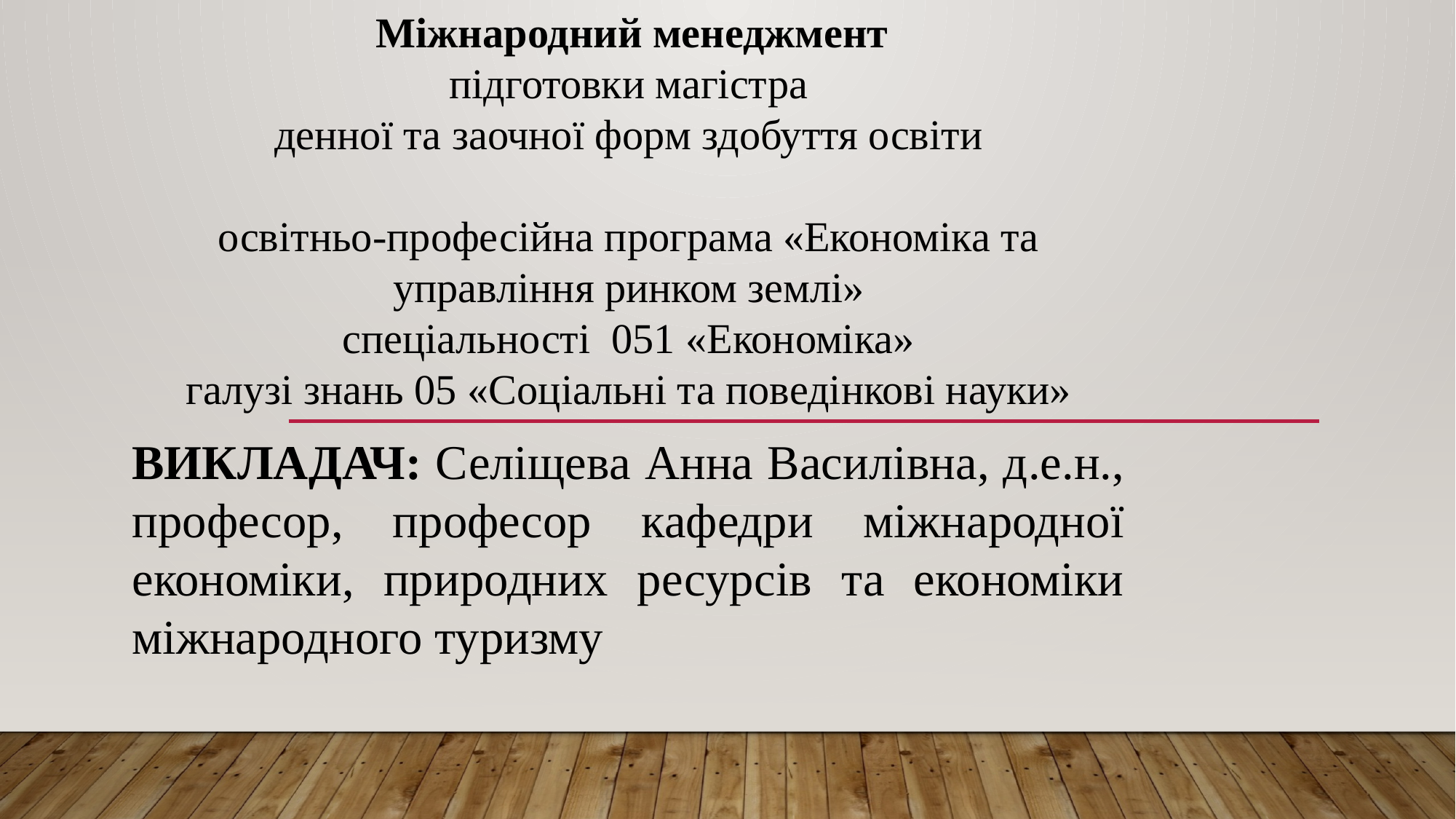

Міжнародний менеджмент
 підготовки магістра
денної та заочної форм здобуття освіти

освітньо-професійна програма «Економіка та управління ринком землі»
спеціальності  051 «Економіка»
галузі знань 05 «Соціальні та поведінкові науки»

викладач: Селіщева Анна Василівна, д.е.н., професор, професор кафедри міжнародної економіки, природних ресурсів та економіки міжнародного туризму